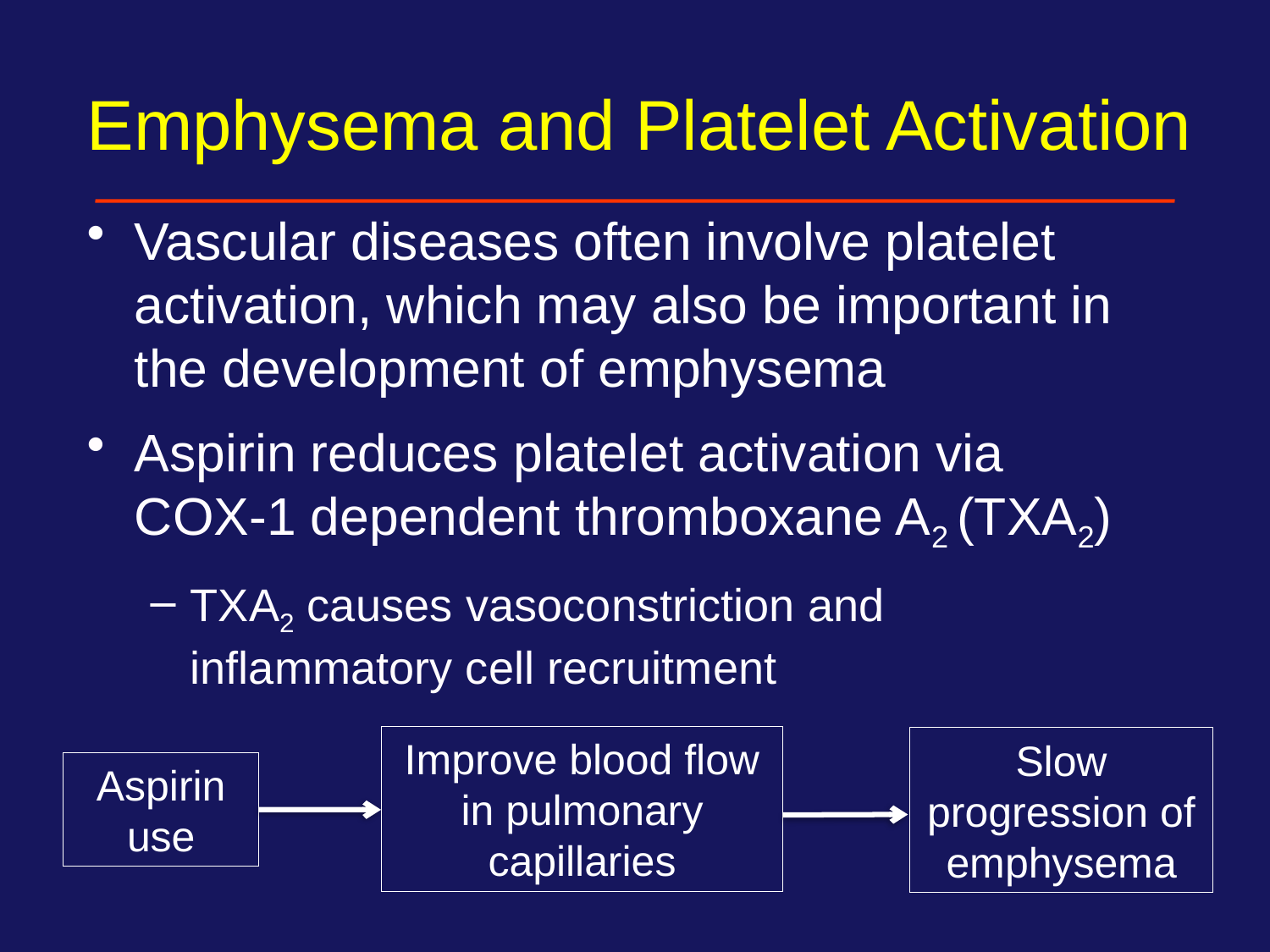

# Emphysema and Platelet Activation
Vascular diseases often involve platelet activation, which may also be important in the development of emphysema
Aspirin reduces platelet activation via COX-1 dependent thromboxane A2 (TXA2)
TXA2 causes vasoconstriction and inflammatory cell recruitment
Improve blood flow in pulmonary capillaries
Slow
progression of emphysema
Aspirin use